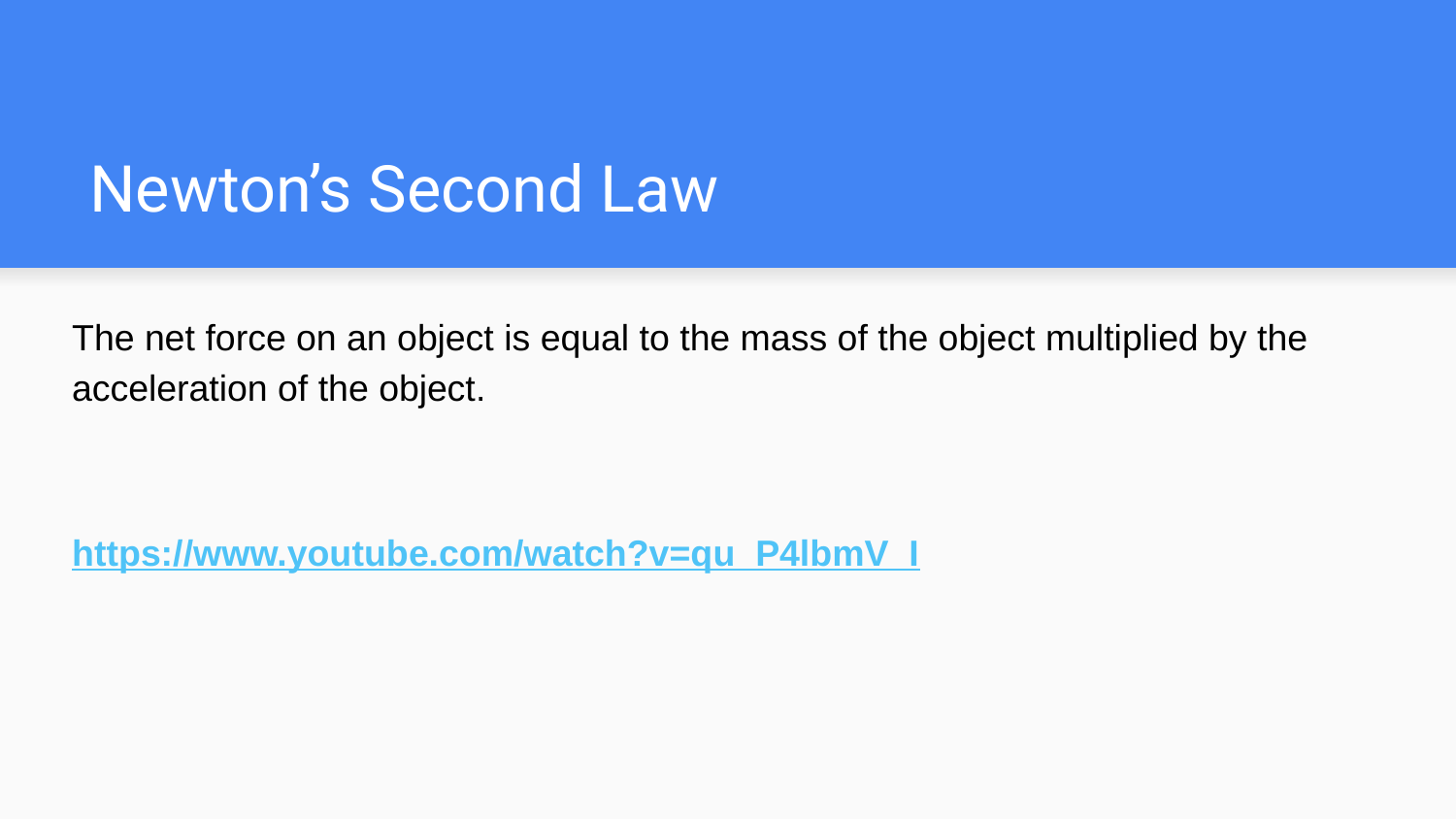

# Newton’s Second Law
The net force on an object is equal to the mass of the object multiplied by the acceleration of the object.

https://www.youtube.com/watch?v=qu_P4lbmV_I